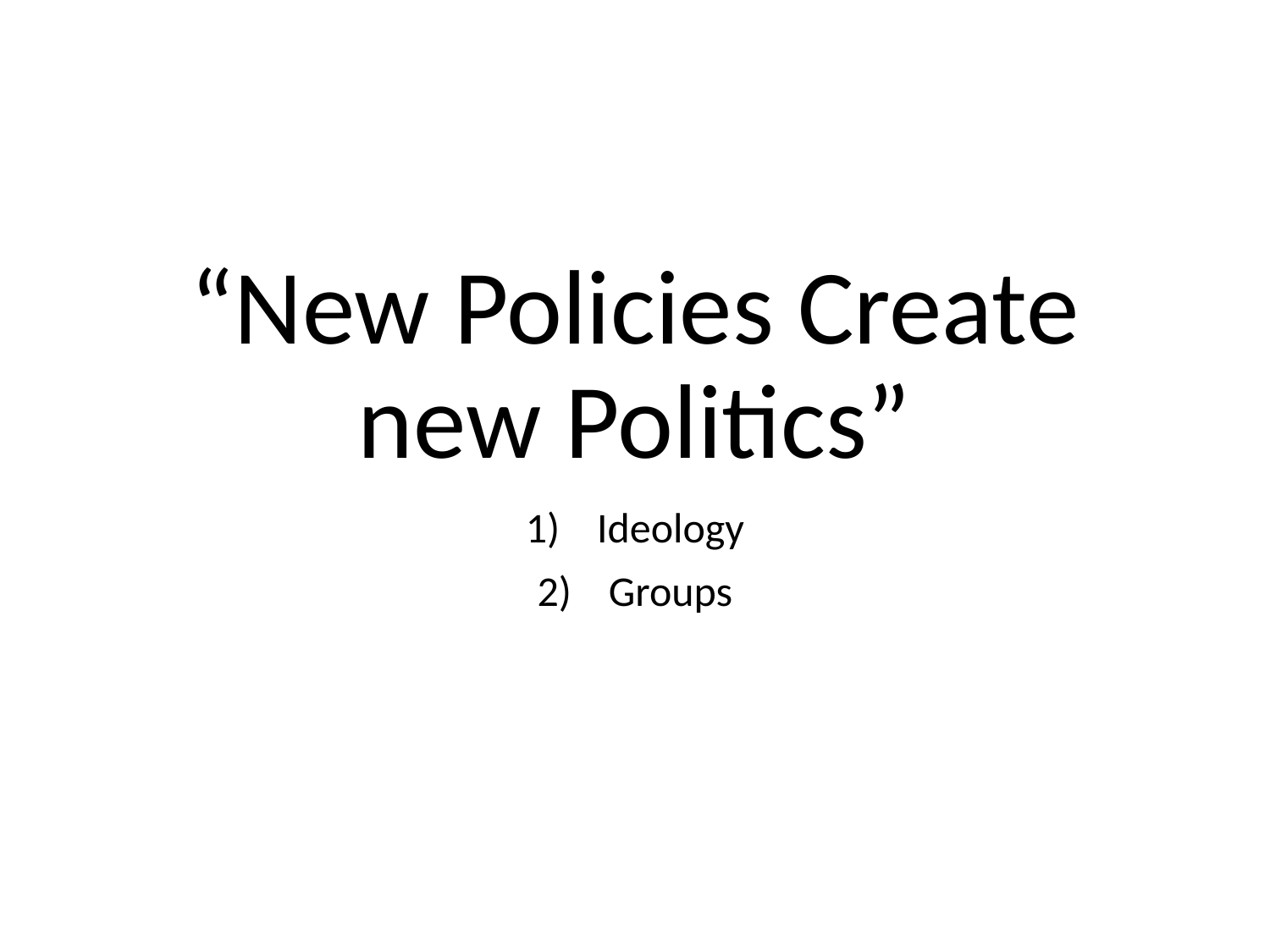

# “New Policies Create new Politics”
Ideology
Groups